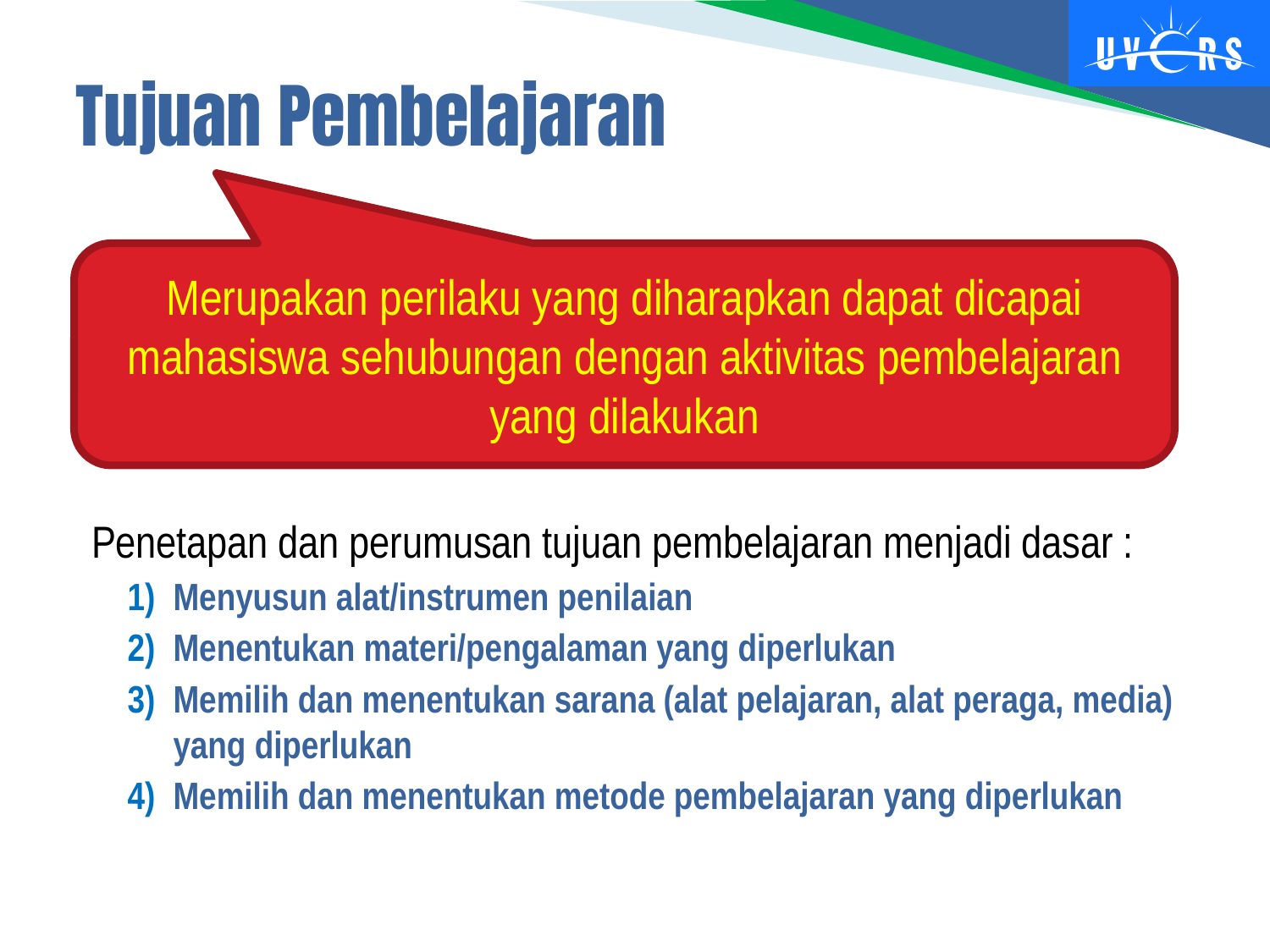

# Tujuan Pembelajaran

Penetapan dan perumusan tujuan pembelajaran menjadi dasar :
Menyusun alat/instrumen penilaian
Menentukan materi/pengalaman yang diperlukan
Memilih dan menentukan sarana (alat pelajaran, alat peraga, media) yang diperlukan
Memilih dan menentukan metode pembelajaran yang diperlukan
Merupakan perilaku yang diharapkan dapat dicapai mahasiswa sehubungan dengan aktivitas pembelajaran yang dilakukan